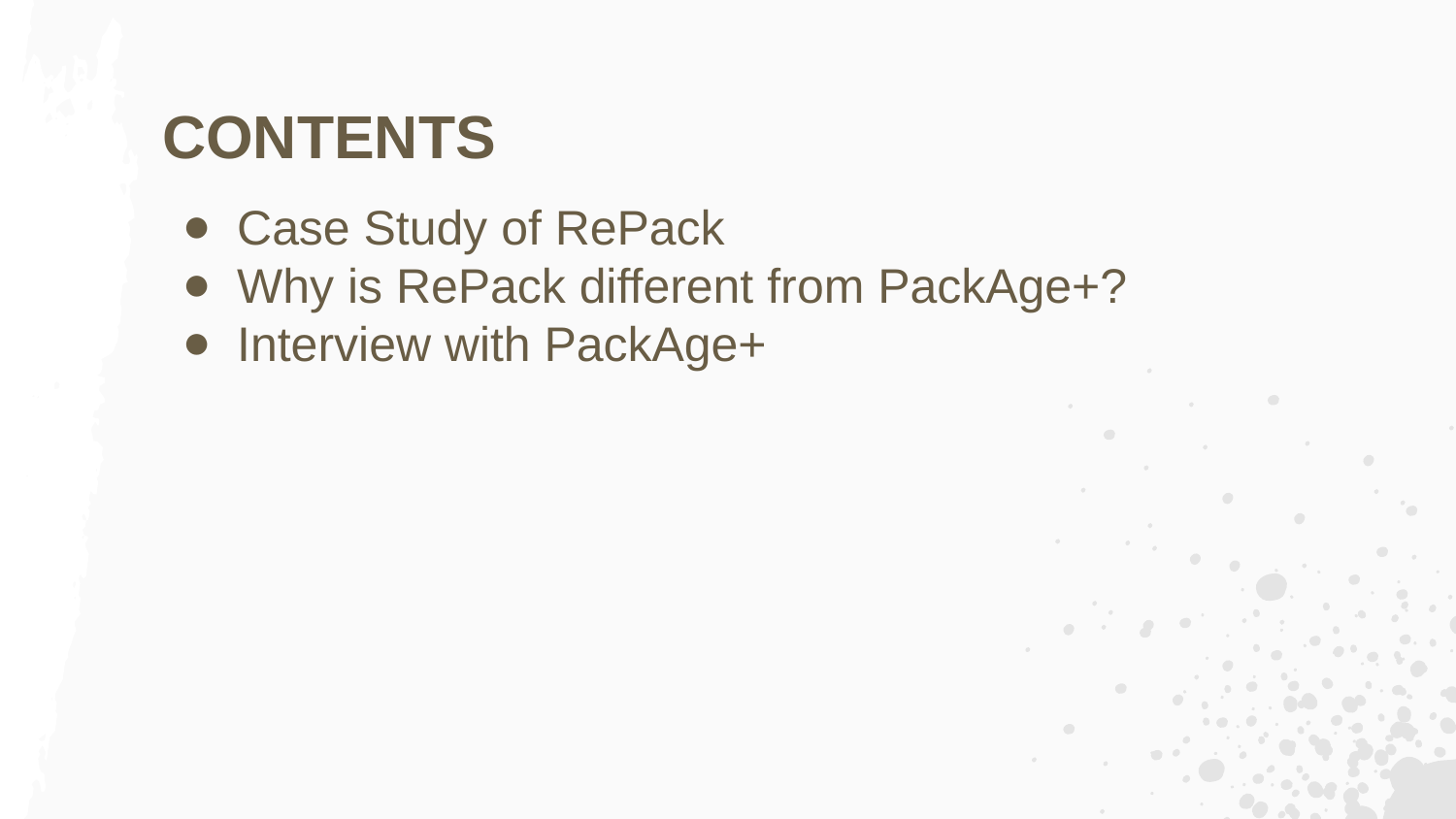

# CONTENTS
Case Study of RePack
Why is RePack different from PackAge+?
Interview with PackAge+